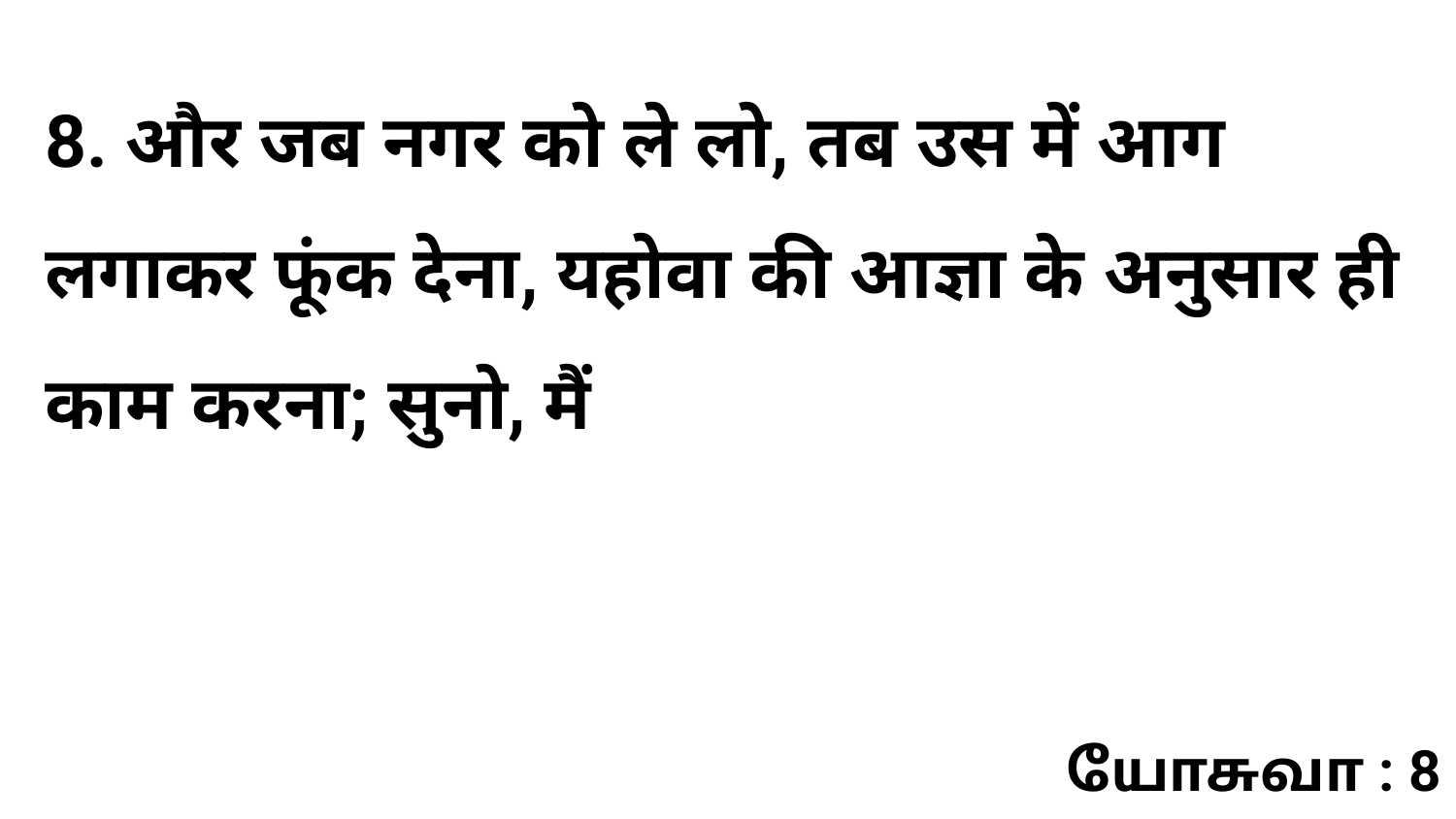

8. और जब नगर को ले लो, तब उस में आग लगाकर फूंक देना, यहोवा की आज्ञा के अनुसार ही काम करना; सुनो, मैं
யோசுவா : 8